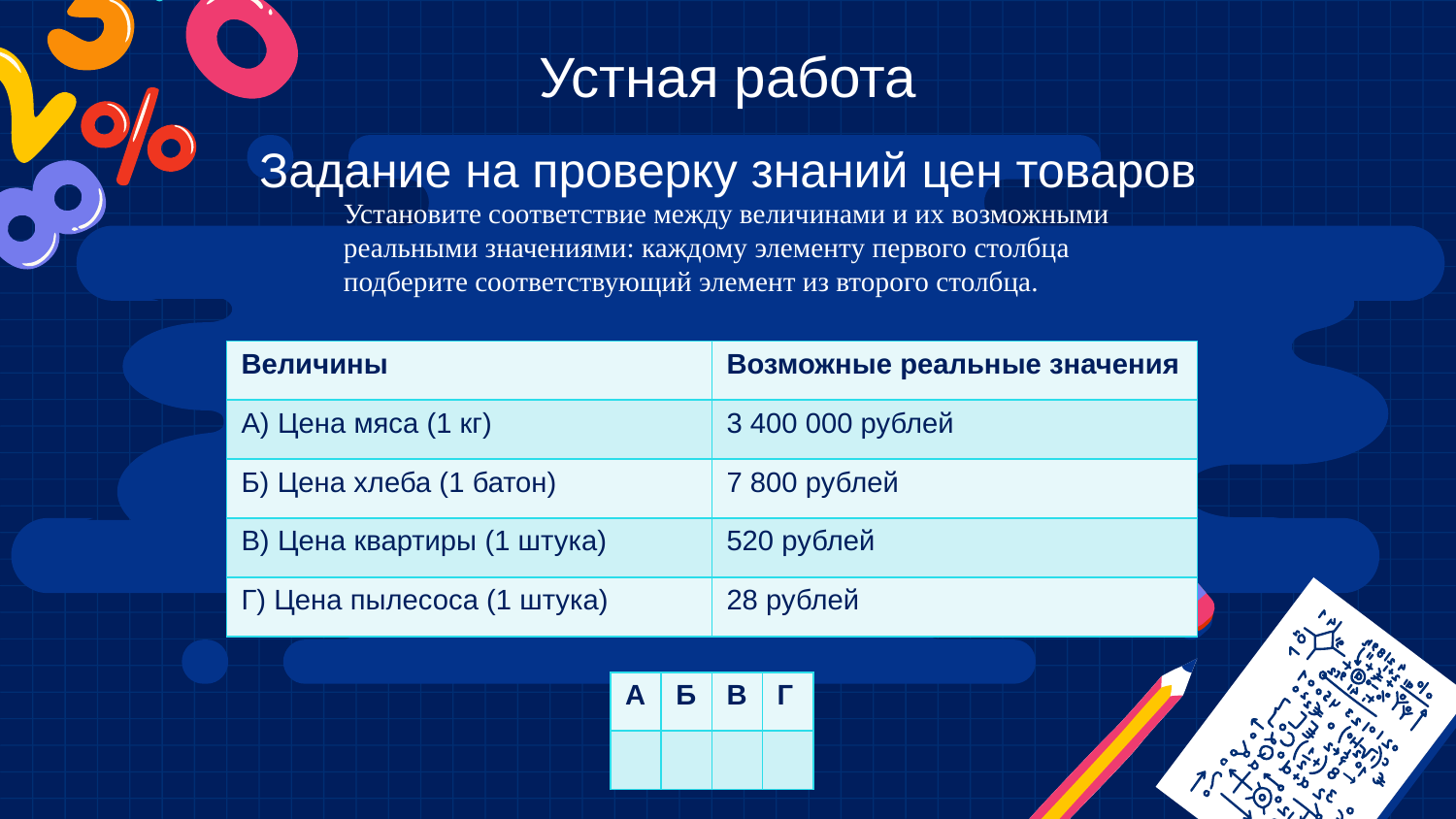

# Устная работа
Задание на проверку знаний цен товаров
Установите соответствие между величинами и их возможными реальными значениями: каждому элементу первого столбца подберите соответствующий элемент из второго столбца.
| Величины | Возможные реальные значения |
| --- | --- |
| А) Цена мяса (1 кг) | 3 400 000 рублей |
| Б) Цена хлеба (1 батон) | 7 800 рублей |
| В) Цена квартиры (1 штука) | 520 рублей |
| Г) Цена пылесоса (1 штука) | 28 рублей |
| А | Б | В | Г |
| --- | --- | --- | --- |
|  |  |  |  |